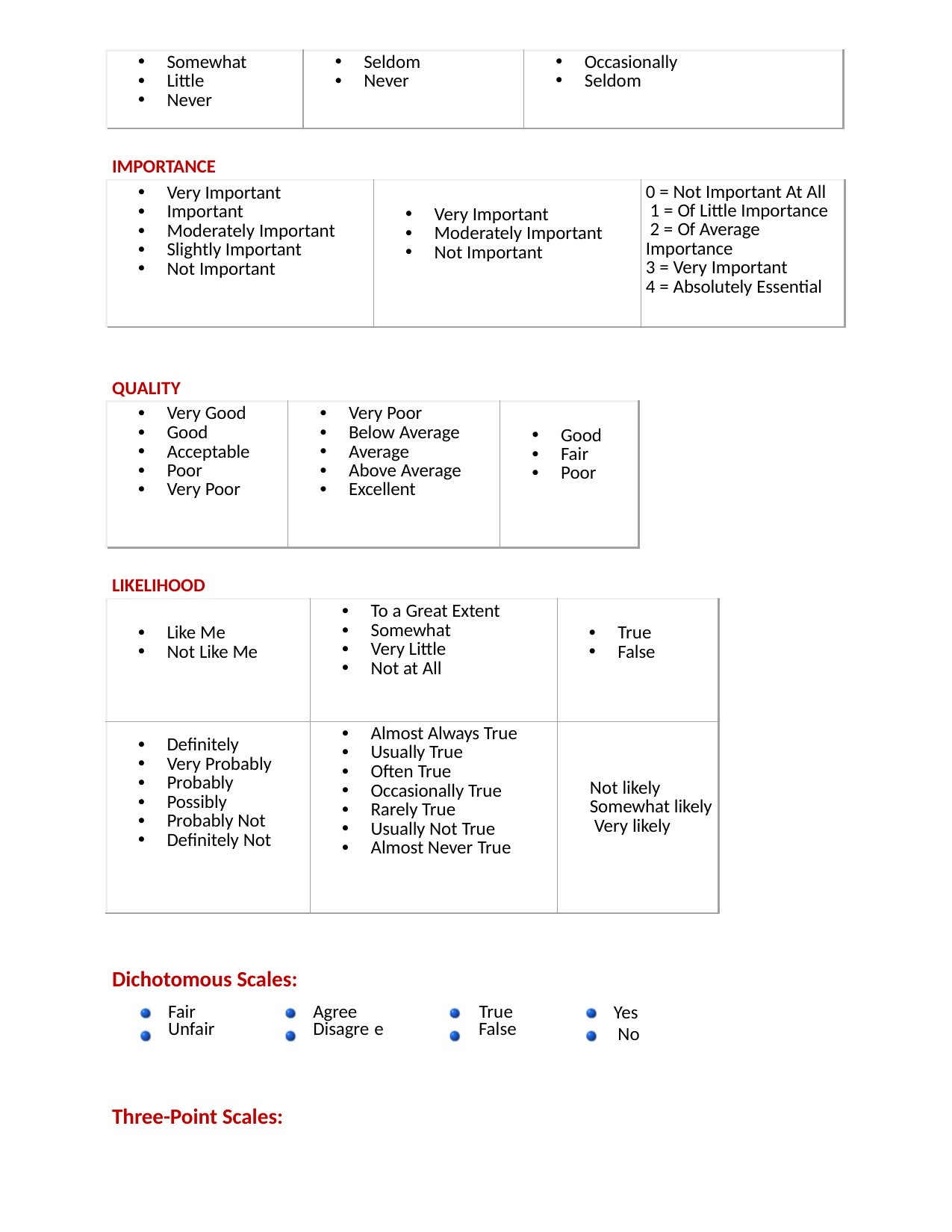

| Somewhat Little Never | Seldom Never | Occasionally Seldom |
| --- | --- | --- |
IMPORTANCE
| Very Important Important Moderately Important Slightly Important Not Important | Very Important Moderately Important Not Important | 0 = Not Important At All 1 = Of Little Importance 2 = Of Average Importance 3 = Very Important 4 = Absolutely Essential |
| --- | --- | --- |
QUALITY
| Very Good Good Acceptable Poor Very Poor | Very Poor Below Average Average Above Average Excellent | Good Fair Poor |
| --- | --- | --- |
LIKELIHOOD
| Like Me Not Like Me | To a Great Extent Somewhat Very Little Not at All | True False |
| --- | --- | --- |
| Definitely Very Probably Probably Possibly Probably Not Definitely Not | Almost Always True Usually True Often True Occasionally True Rarely True Usually Not True Almost Never True | Not likely Somewhat likely Very likely |
Dichotomous Scales:
Yes  No
| Fair Unfair | Agree Disagre | True e False |  |
| --- | --- | --- | --- |

Three-Point Scales: